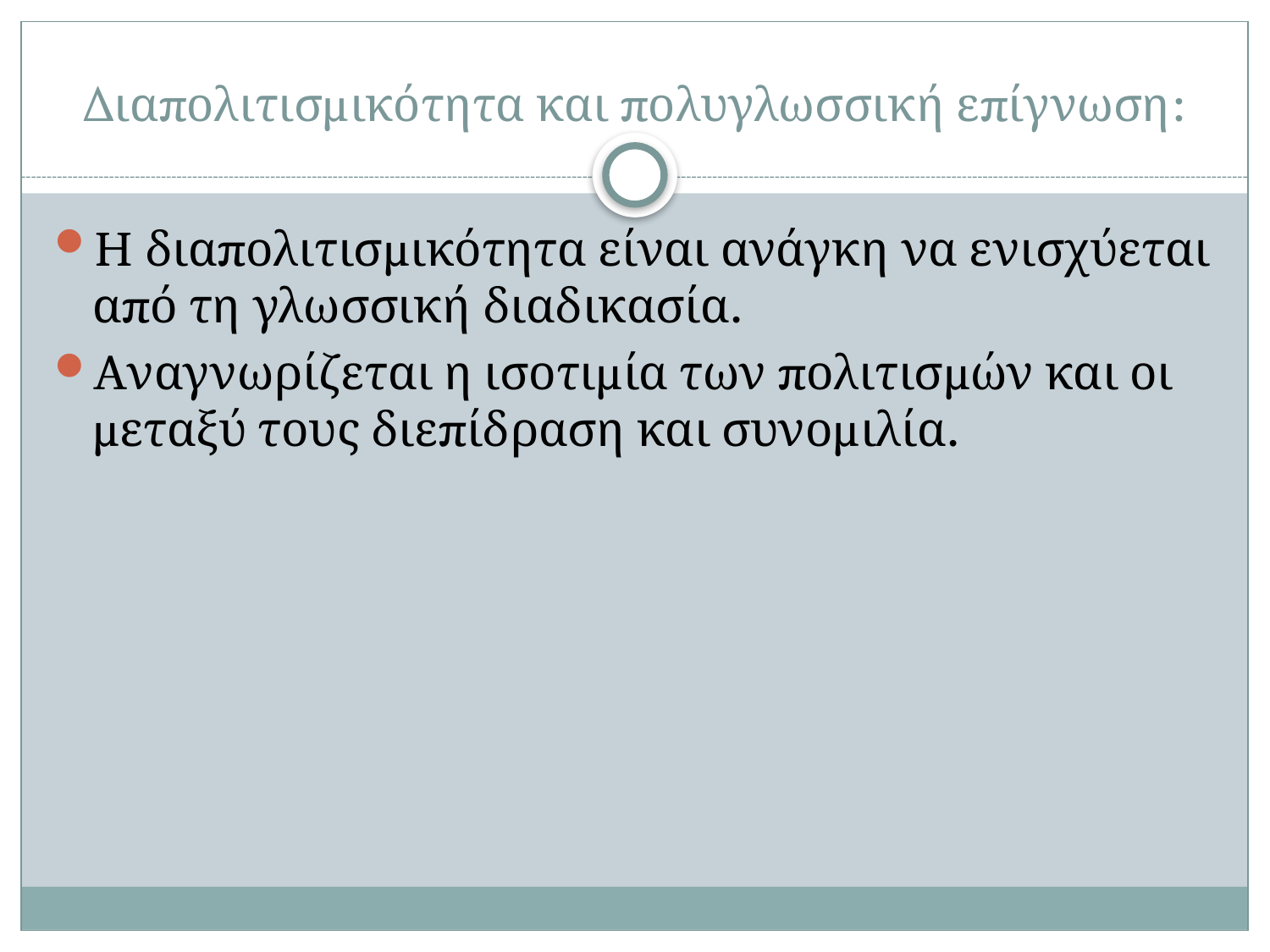

# Διαπολιτισμικότητα και πολυγλωσσική επίγνωση:
Η διαπολιτισμικότητα είναι ανάγκη να ενισχύεται από τη γλωσσική διαδικασία.
Αναγνωρίζεται η ισοτιμία των πολιτισμών και οι μεταξύ τους διεπίδραση και συνομιλία.